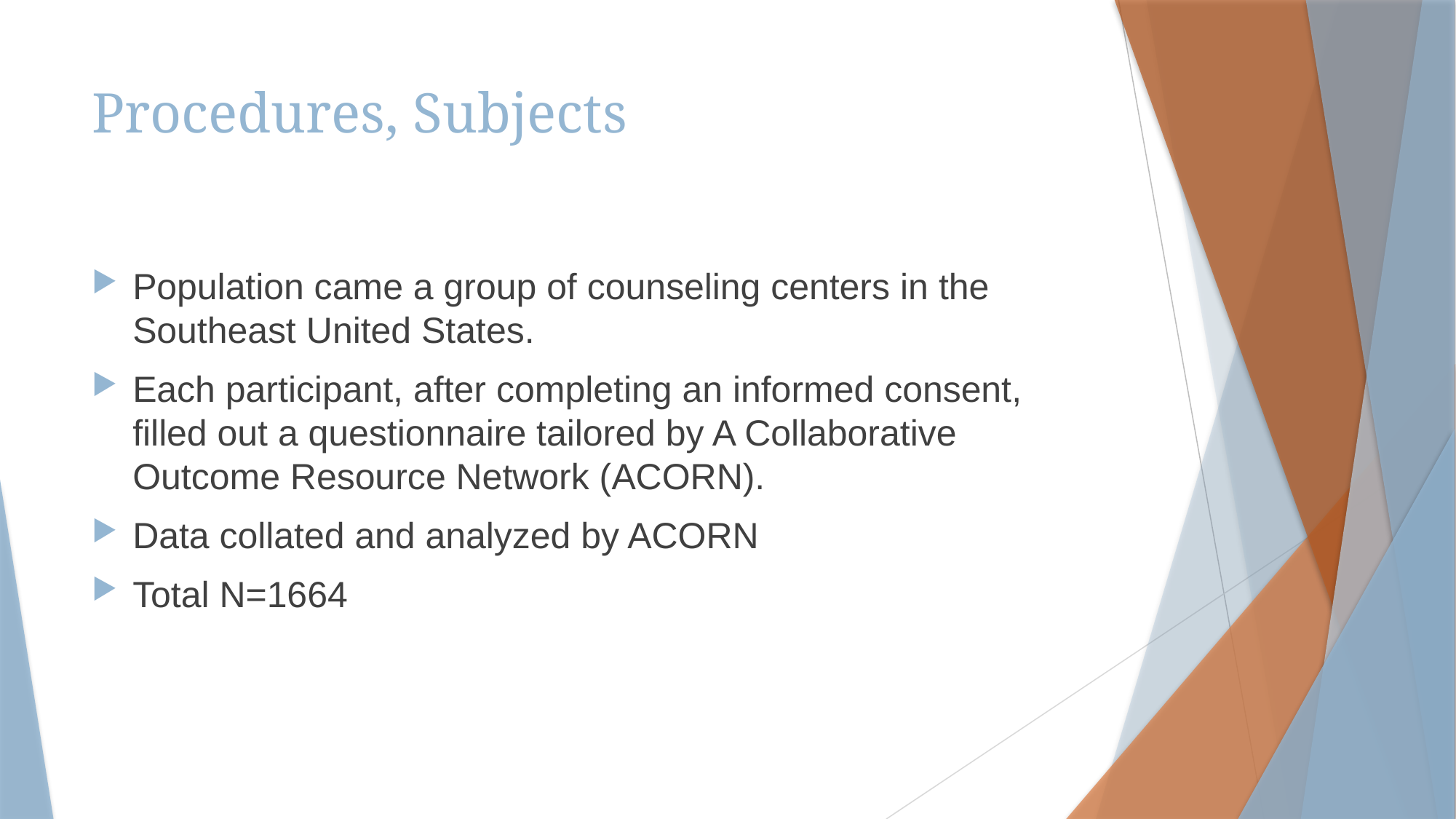

# Procedures, Subjects
Population came a group of counseling centers in the Southeast United States.
Each participant, after completing an informed consent, filled out a questionnaire tailored by A Collaborative Outcome Resource Network (ACORN).
Data collated and analyzed by ACORN
Total N=1664